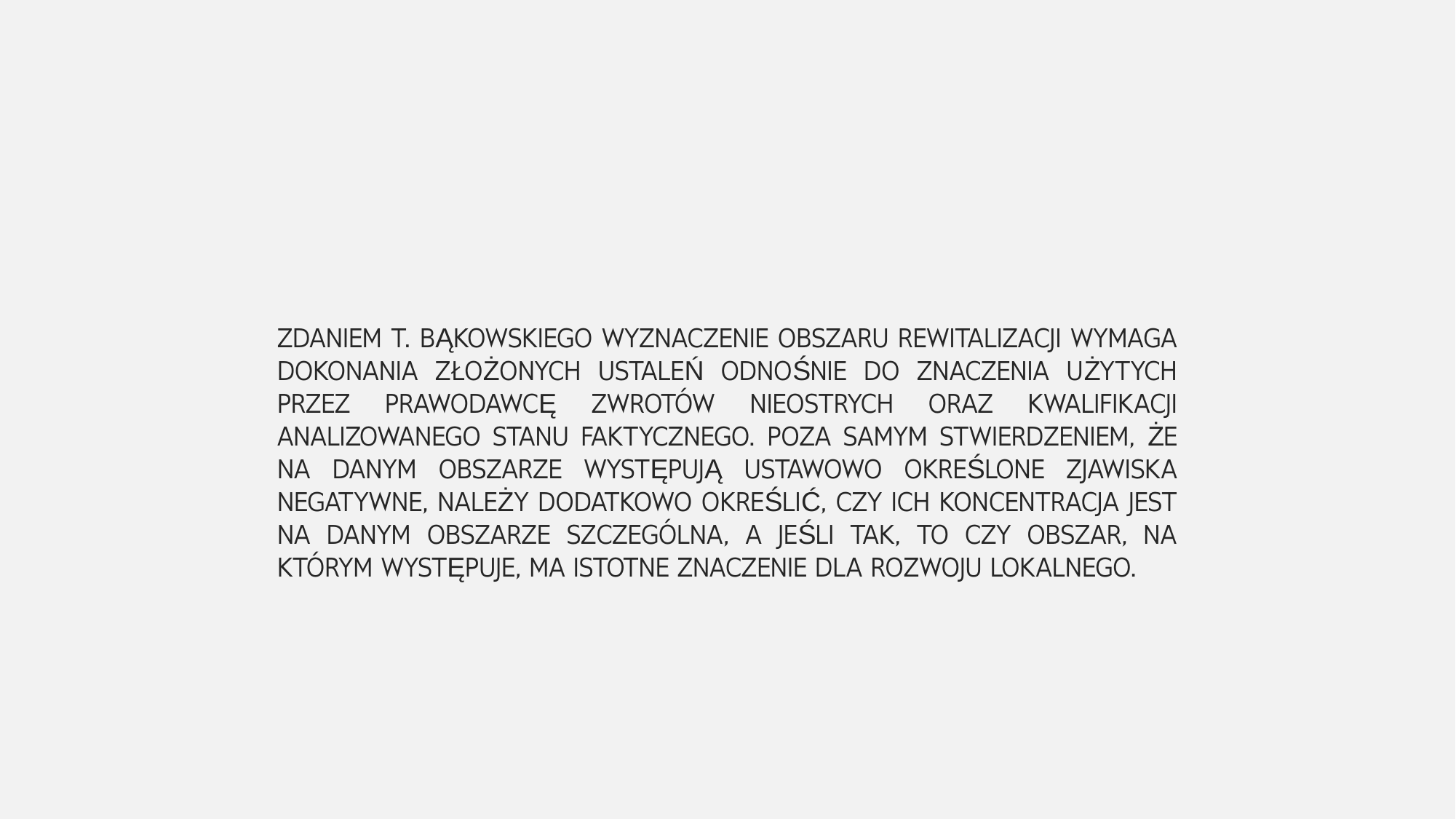

ZDANIEM T. BĄKOWSKIEGO WYZNACZENIE OBSZARU REWITALIZACJI WYMAGA DOKONANIA ZŁOŻONYCH USTALEŃ ODNOŚNIE DO ZNACZENIA UŻYTYCH PRZEZ PRAWODAWCĘ ZWROTÓW NIEOSTRYCH ORAZ KWALIFIKACJI ANALIZOWANEGO STANU FAKTYCZNEGO. POZA SAMYM STWIERDZENIEM, ŻE NA DANYM OBSZARZE WYSTĘPUJĄ USTAWOWO OKREŚLONE ZJAWISKA NEGATYWNE, NALEŻY DODATKOWO OKREŚLIĆ, CZY ICH KONCENTRACJA JEST NA DANYM OBSZARZE SZCZEGÓLNA, A JEŚLI TAK, TO CZY OBSZAR, NA KTÓRYM WYSTĘPUJE, MA ISTOTNE ZNACZENIE DLA ROZWOJU LOKALNEGO.